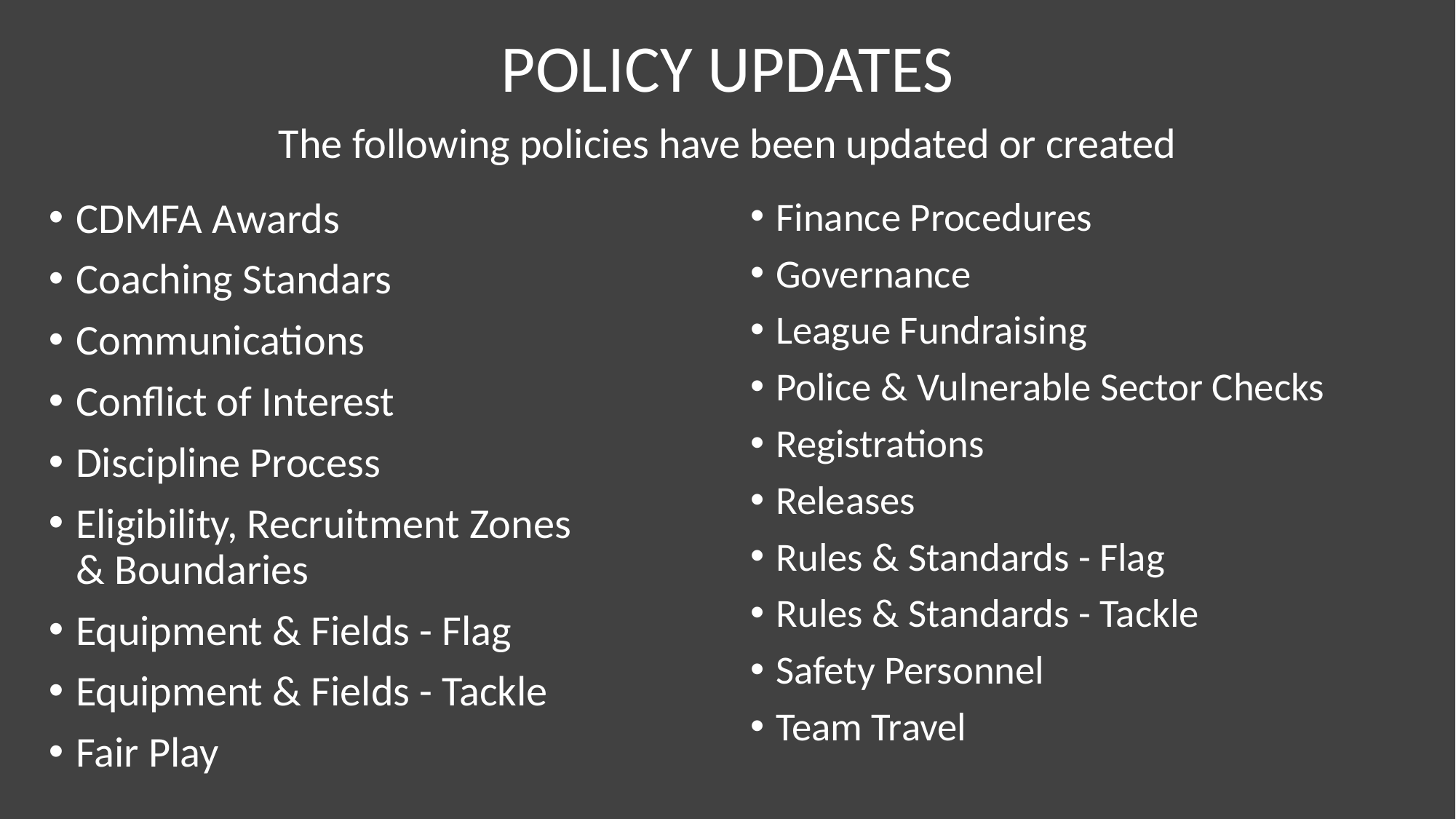

POLICY UPDATES
The following policies have been updated or created
CDMFA Awards
Coaching Standars
Communications
Conflict of Interest
Discipline Process
Eligibility, Recruitment Zones & Boundaries
Equipment & Fields - Flag
Equipment & Fields - Tackle
Fair Play
Finance Procedures
Governance
League Fundraising
Police & Vulnerable Sector Checks
Registrations
Releases
Rules & Standards - Flag
Rules & Standards - Tackle
Safety Personnel
Team Travel